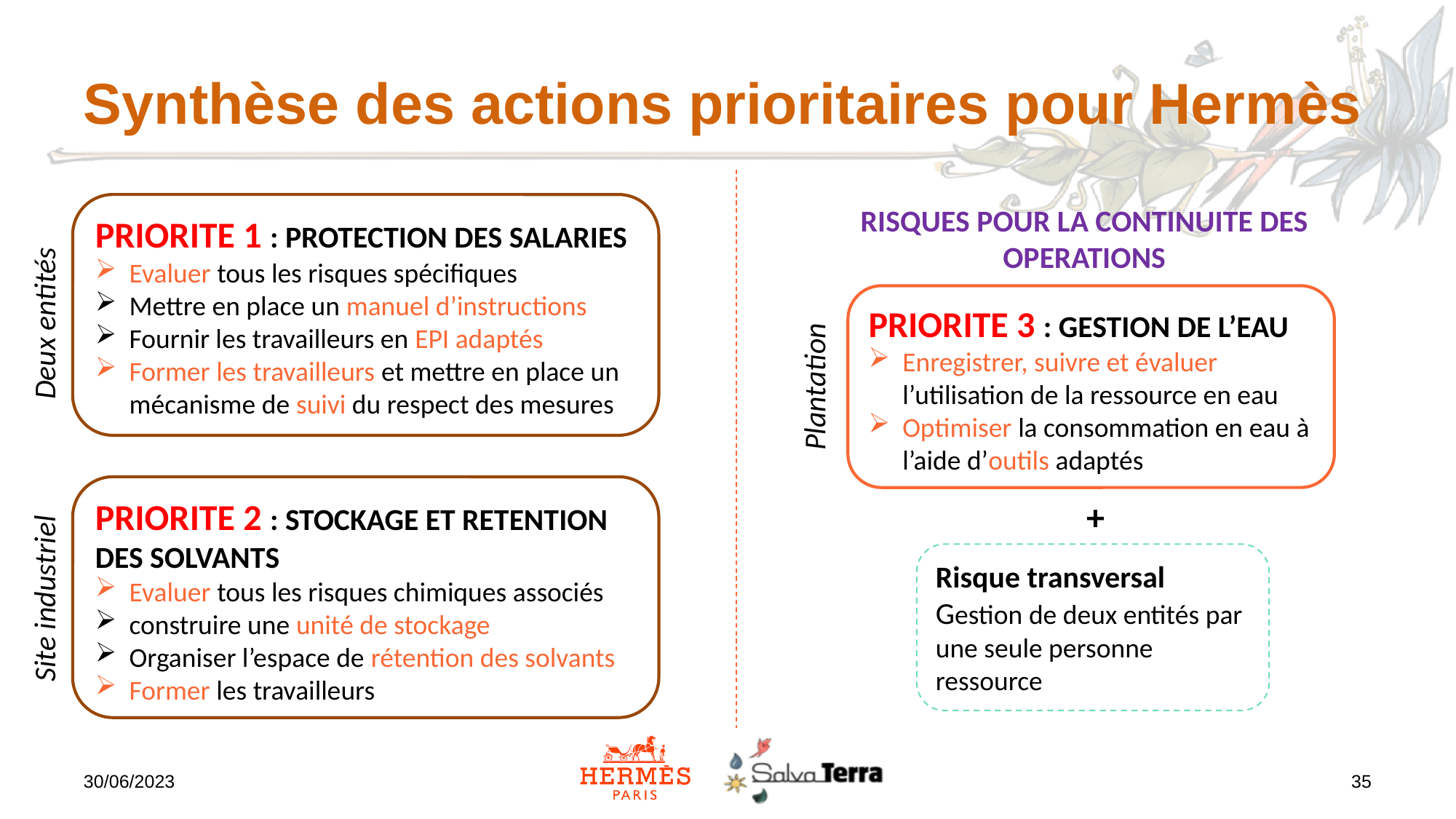

# Synthèse des actions prioritaires pour Hermès
PRIORITE 1 : PROTECTION DES SALARIES
Evaluer tous les risques spécifiques
Mettre en place un manuel d’instructions
Fournir les travailleurs en EPI adaptés
Former les travailleurs et mettre en place un mécanisme de suivi du respect des mesures
RISQUES POUR LA CONTINUITE DES OPERATIONS
PRIORITE 3 : GESTION DE L’EAU
Enregistrer, suivre et évaluer l’utilisation de la ressource en eau
Optimiser la consommation en eau à l’aide d’outils adaptés
Deux entités
Plantation
PRIORITE 2 : STOCKAGE ET RETENTION DES SOLVANTS
Evaluer tous les risques chimiques associés
construire une unité de stockage
Organiser l’espace de rétention des solvants
Former les travailleurs
+
Risque transversal Gestion de deux entités par une seule personne ressource
Site industriel
30/06/2023
35